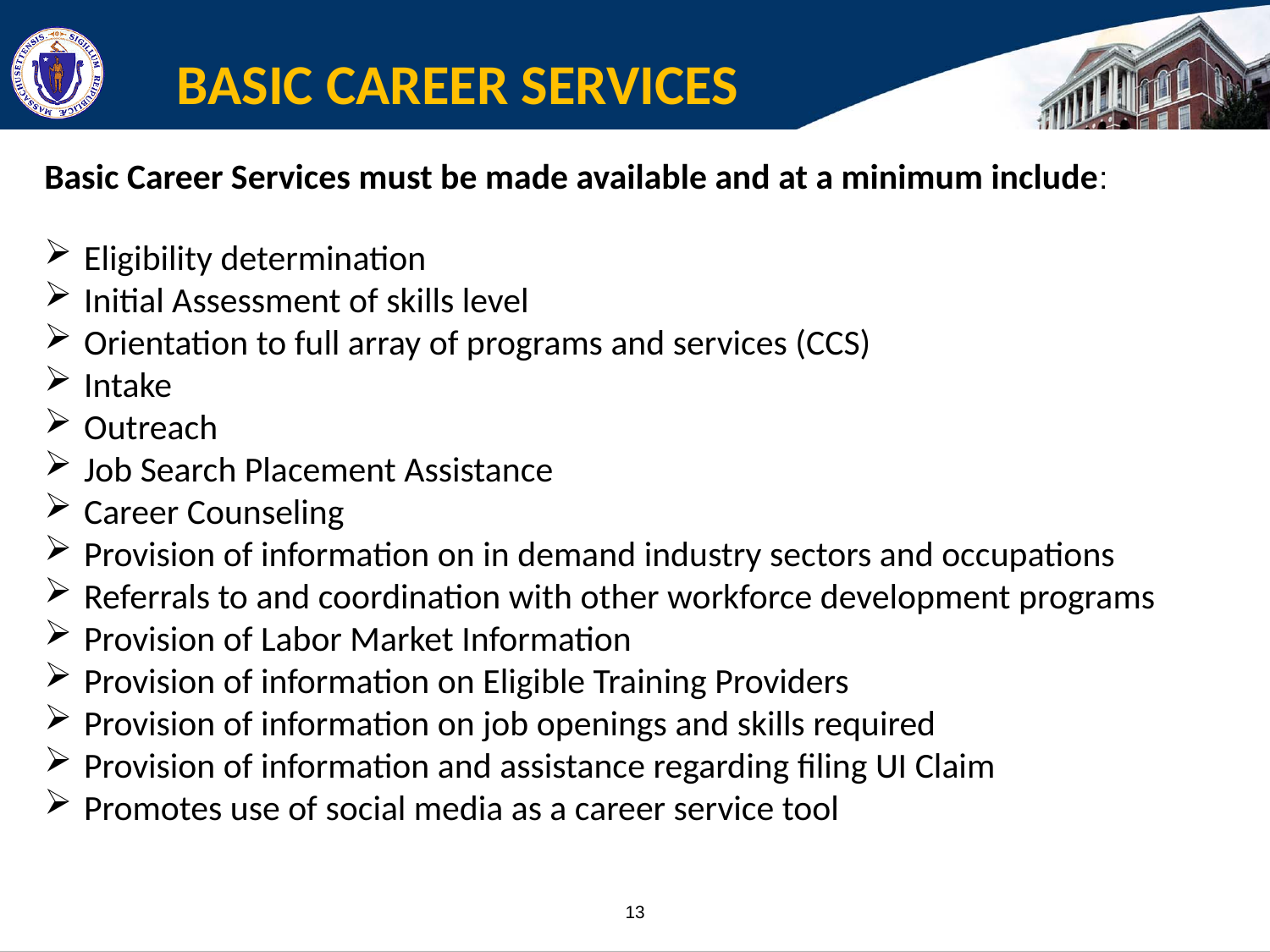

BASIC CAREER SERVICES
Basic Career Services must be made available and at a minimum include:

Eligibility determination
Initial Assessment of skills level
Orientation to full array of programs and services (CCS)
Intake
Outreach
Job Search Placement Assistance
Career Counseling
Provision of information on in demand industry sectors and occupations
Referrals to and coordination with other workforce development programs
Provision of Labor Market Information
Provision of information on Eligible Training Providers
Provision of information on job openings and skills required
Provision of information and assistance regarding filing UI Claim
Promotes use of social media as a career service tool